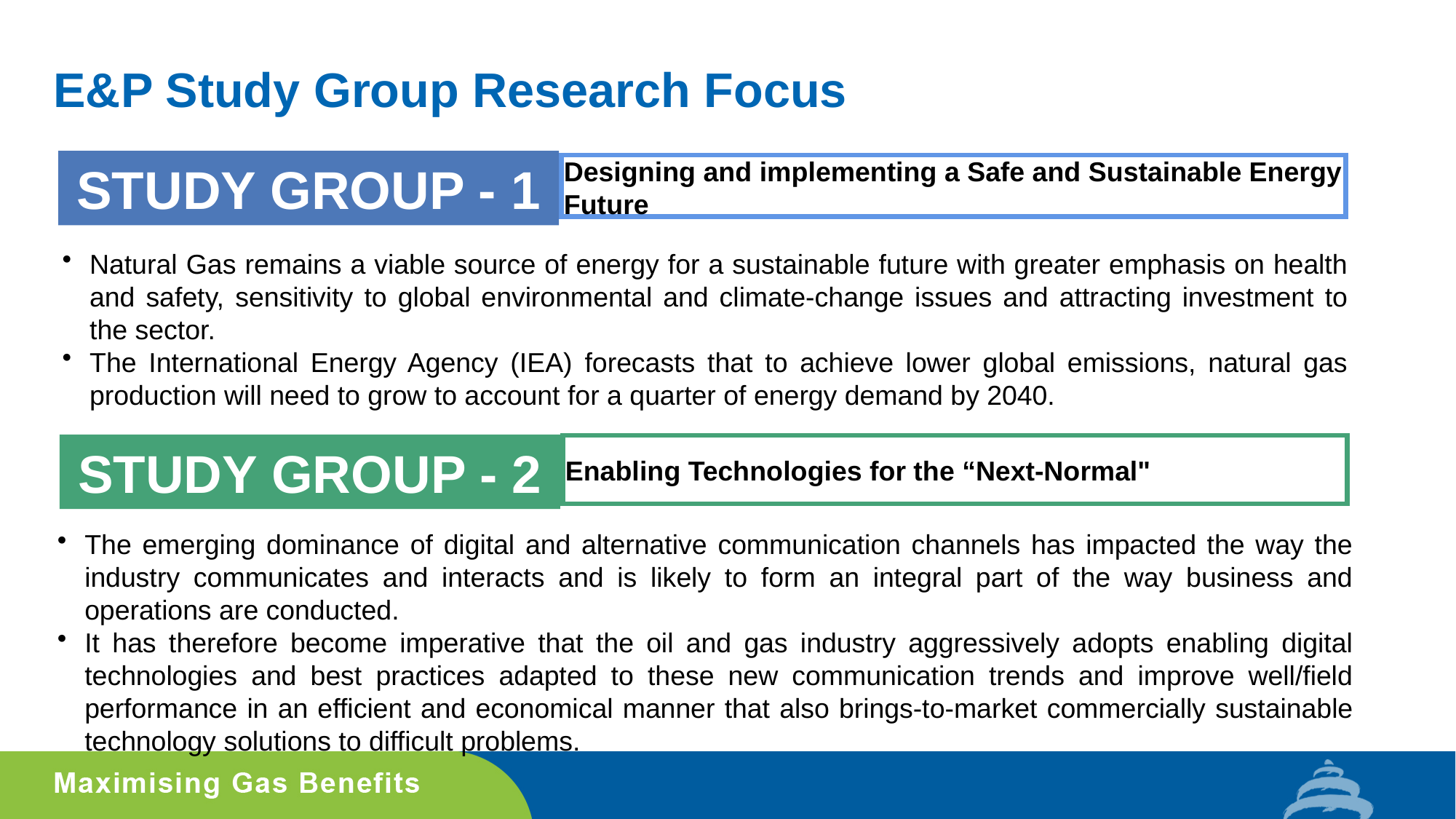

# E&P Study Group Research Focus
Designing and implementing a Safe and Sustainable Energy Future
STUDY GROUP - 1

Natural Gas remains a viable source of energy for a sustainable future with greater emphasis on health and safety, sensitivity to global environmental and climate-change issues and attracting investment to the sector.
The International Energy Agency (IEA) forecasts that to achieve lower global emissions, natural gas production will need to grow to account for a quarter of energy demand by 2040.
STUDY GROUP - 2

Enabling Technologies for the “Next-Normal"
The emerging dominance of digital and alternative communication channels has impacted the way the industry communicates and interacts and is likely to form an integral part of the way business and operations are conducted.
It has therefore become imperative that the oil and gas industry aggressively adopts enabling digital technologies and best practices adapted to these new communication trends and improve well/field performance in an efficient and economical manner that also brings-to-market commercially sustainable technology solutions to difficult problems.